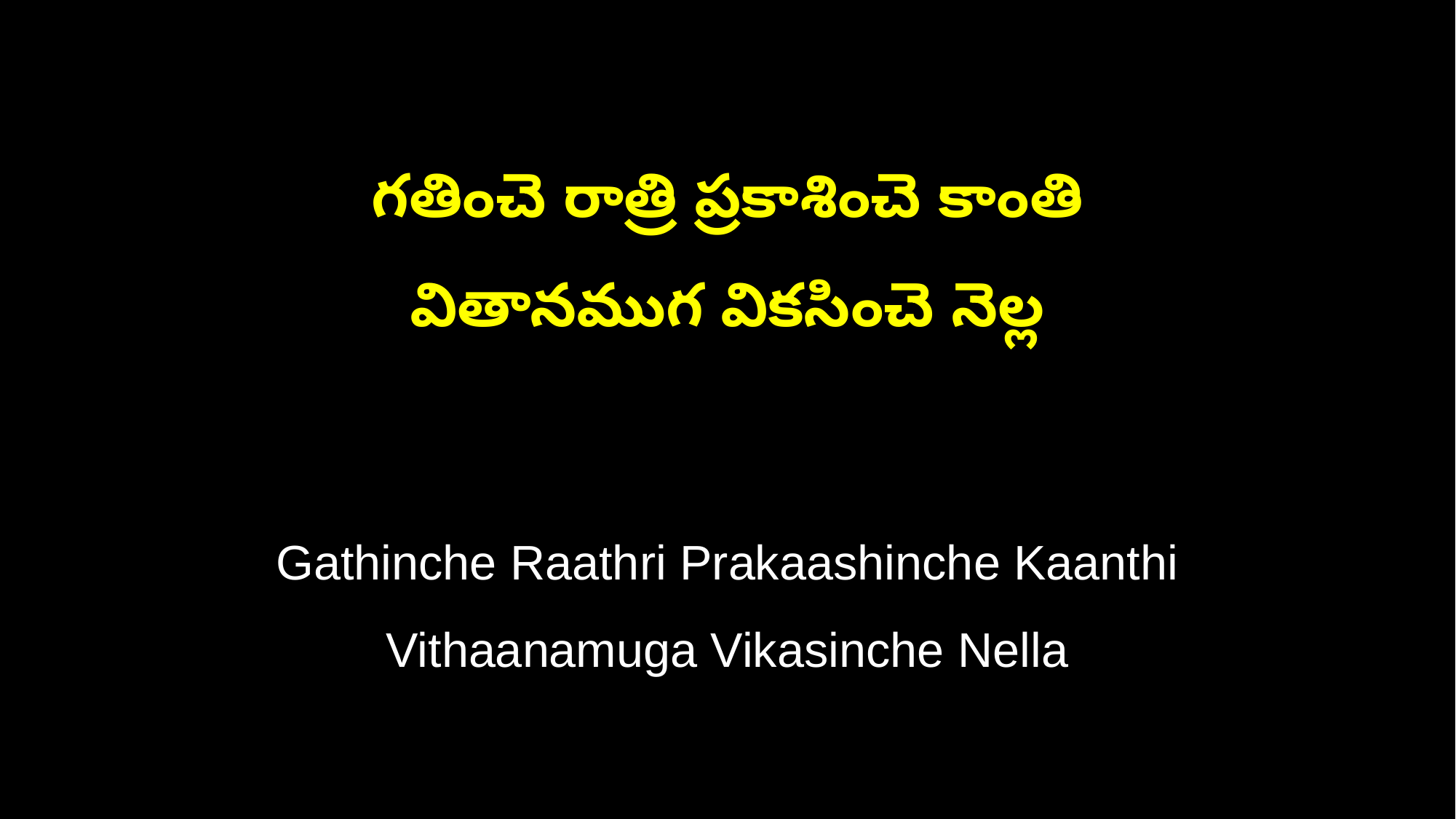

గతించె రాత్రి ప్రకాశించె కాంతి
వితానముగ వికసించె నెల్ల
Gathinche Raathri Prakaashinche Kaanthi
Vithaanamuga Vikasinche Nella